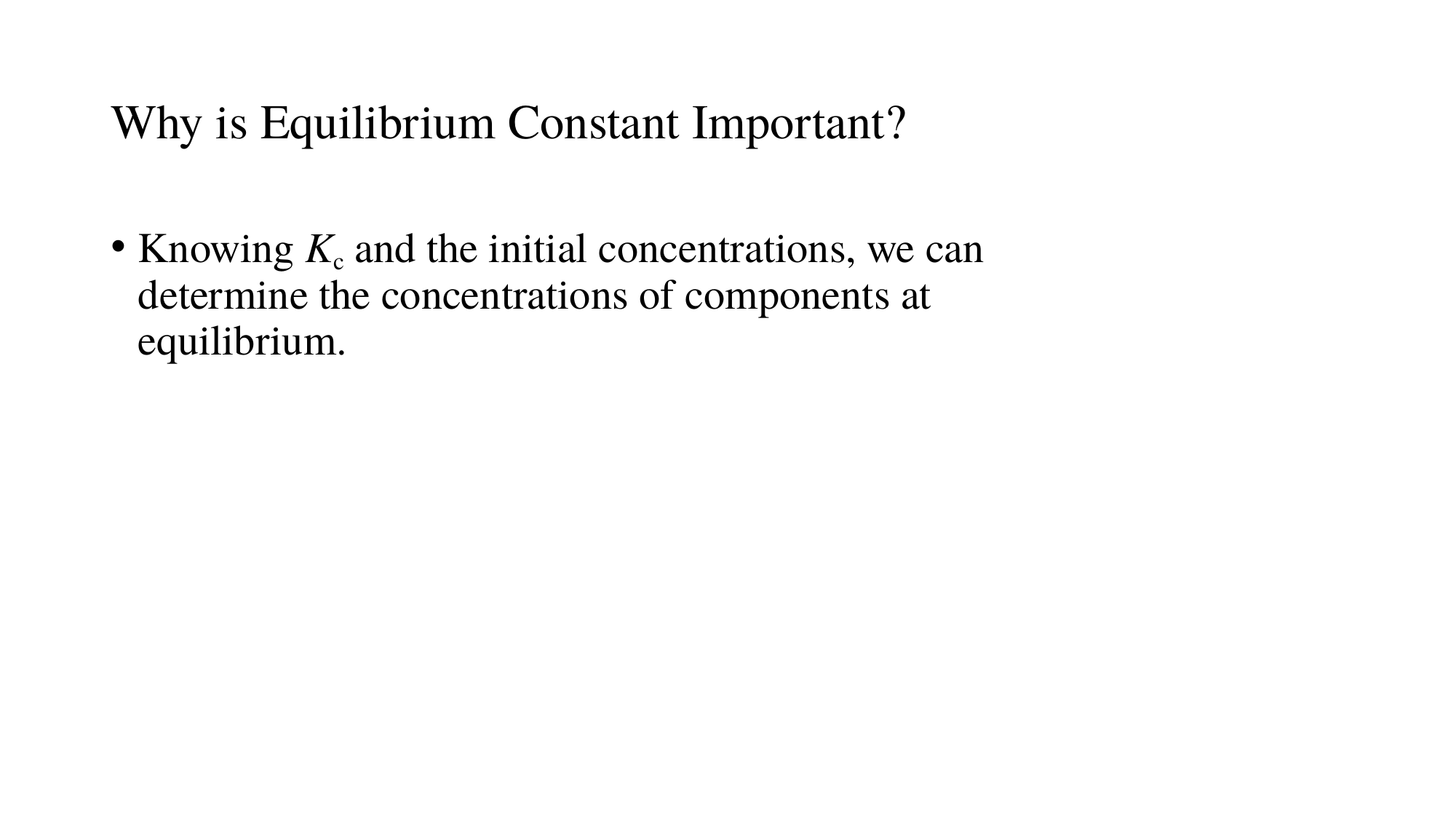

# Why is Equilibrium Constant Important?
Knowing Kc and the initial concentrations, we can determine the concentrations of components at equilibrium.